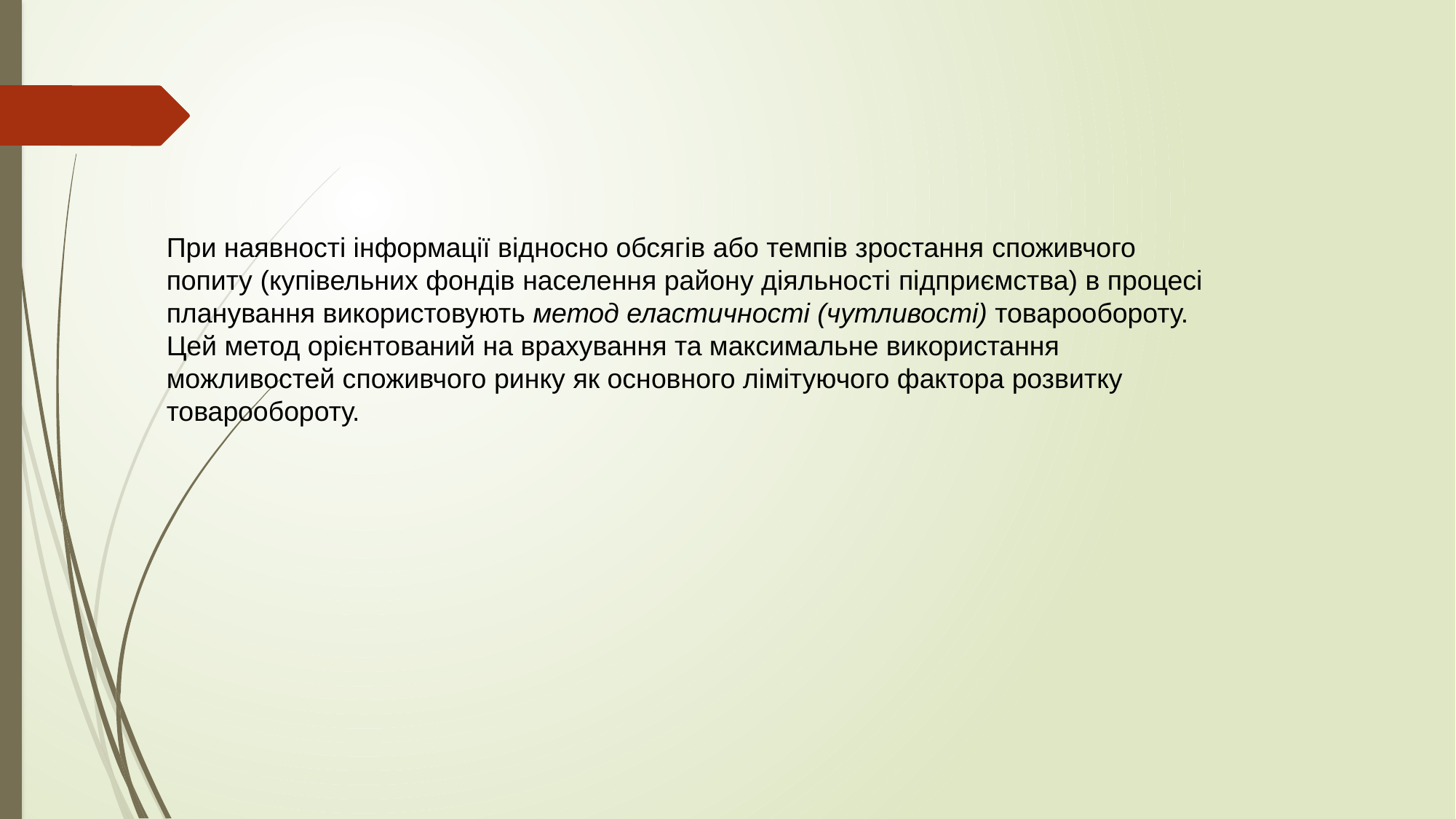

При наявності інформації відносно обсягів або темпів зростання споживчого попиту (купівельних фондів населення району діяльності підприємства) в процесі планування використовують метод еластичності (чутливості) товарообороту. Цей метод орієнтований на врахування та максимальне використання можливостей споживчого ринку як основного лімітуючого фактора розвитку товарообороту.